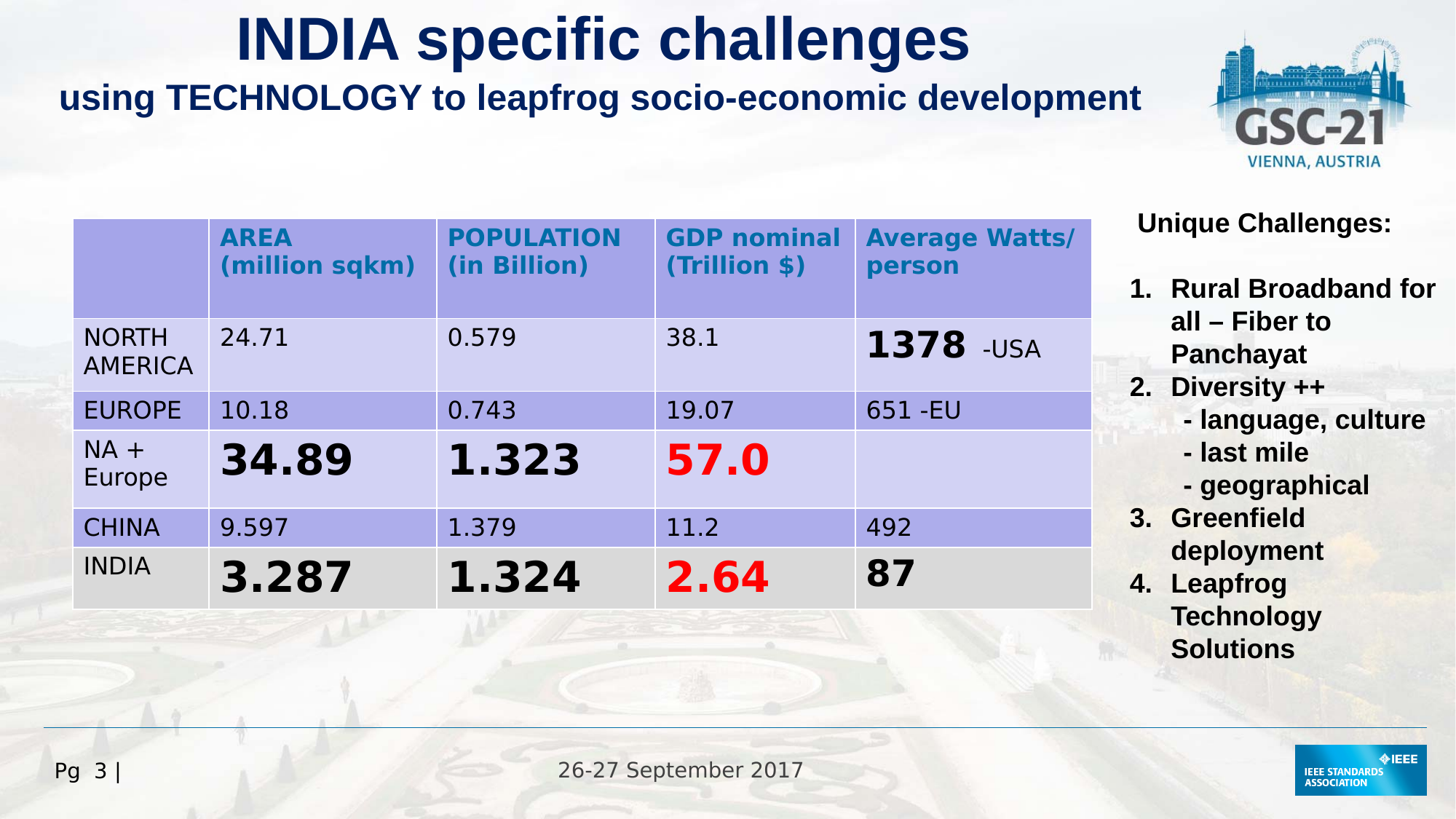

INDIA specific challenges
using TECHNOLOGY to leapfrog socio-economic development
 Unique Challenges:

Rural Broadband for all – Fiber to Panchayat
Diversity ++
       - language, culture
       - last mile
       - geographical
Greenfield deployment
Leapfrog  Technology Solutions

|  | AREA (million sqkm) | POPULATION (in Billion) | GDP nominal (Trillion $) | Average Watts/ person |
| --- | --- | --- | --- | --- |
| NORTH AMERICA | 24.71 | 0.579 | 38.1 | 1378 -USA |
| EUROPE | 10.18 | 0.743 | 19.07 | 651 -EU |
| NA + Europe | 34.89 | 1.323 | 57.0 |  |
| CHINA | 9.597 | 1.379 | 11.2 | 492 |
| INDIA | 3.287 | 1.324 | 2.64 | 87 |
Pg  3 |